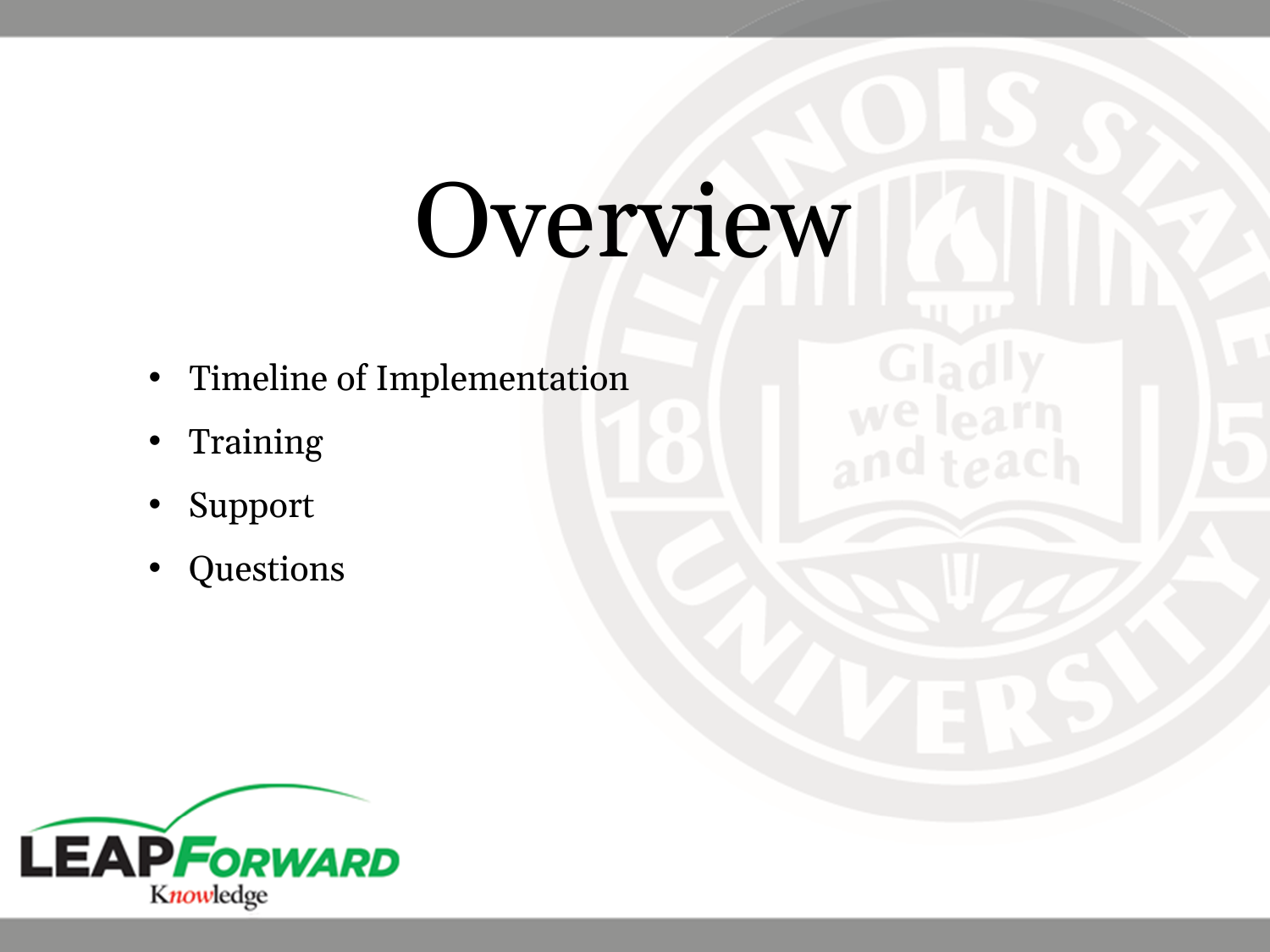

Overview
Timeline of Implementation
Training
Support
Questions